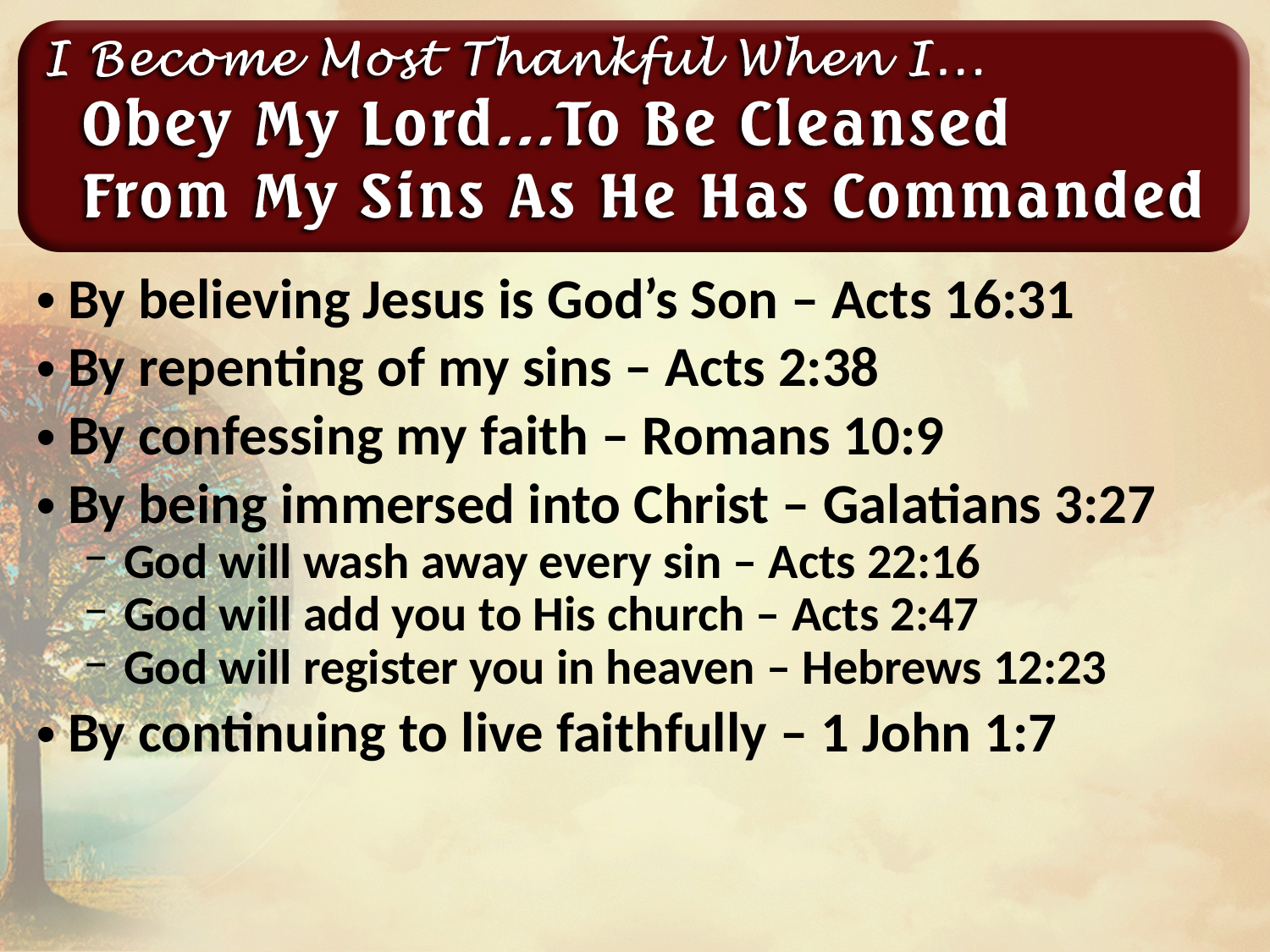

By believing Jesus is God’s Son – Acts 16:31
By repenting of my sins – Acts 2:38
By confessing my faith – Romans 10:9
By being immersed into Christ – Galatians 3:27
God will wash away every sin – Acts 22:16
God will add you to His church – Acts 2:47
God will register you in heaven – Hebrews 12:23
By continuing to live faithfully – 1 John 1:7